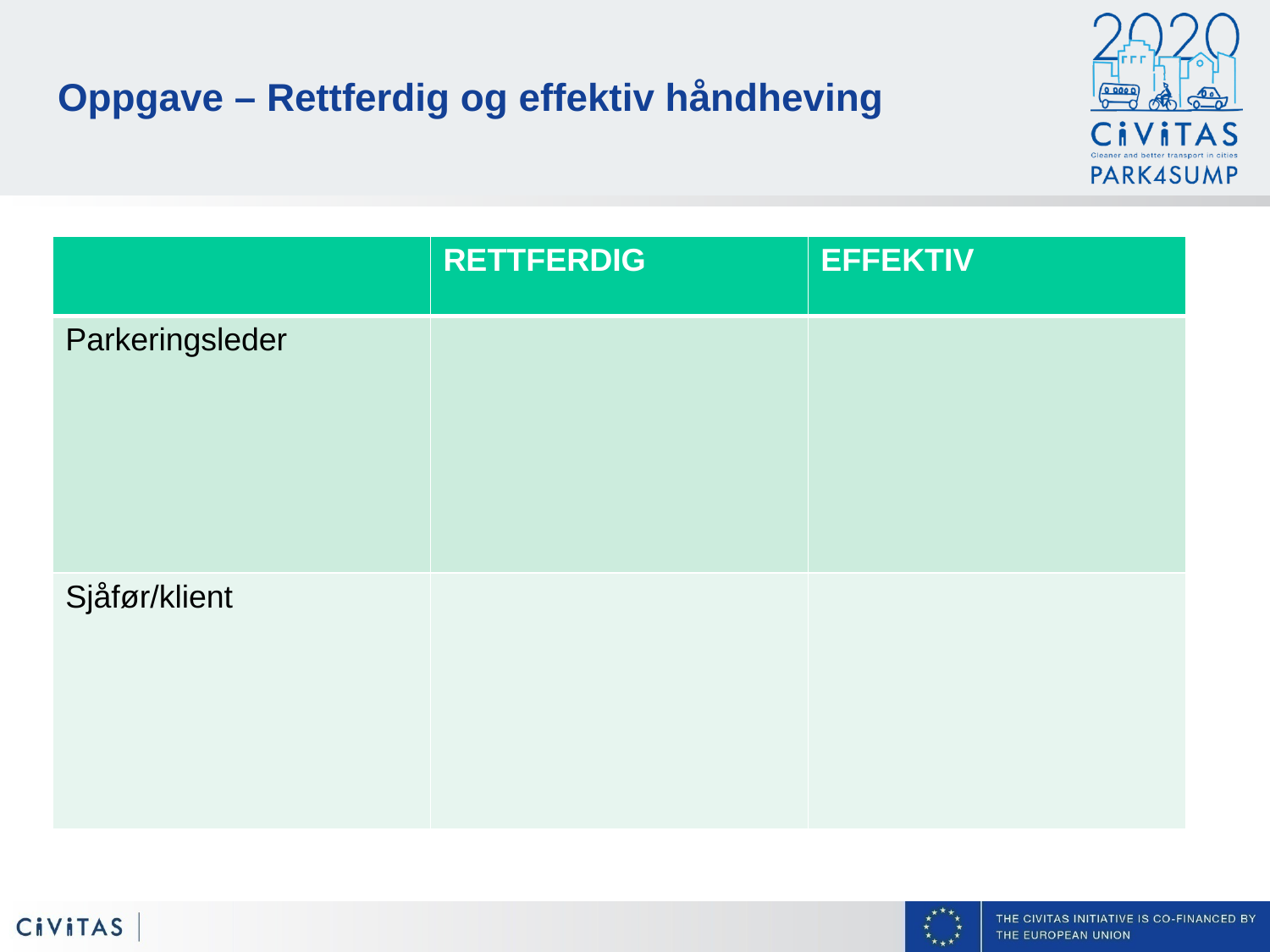

# Oppgave – Rettferdig og effektiv håndheving
|  | RETTFERDIG | EFFEKTIV |
| --- | --- | --- |
| Parkeringsleder |  |  |
| Sjåfør/klient |  |  |